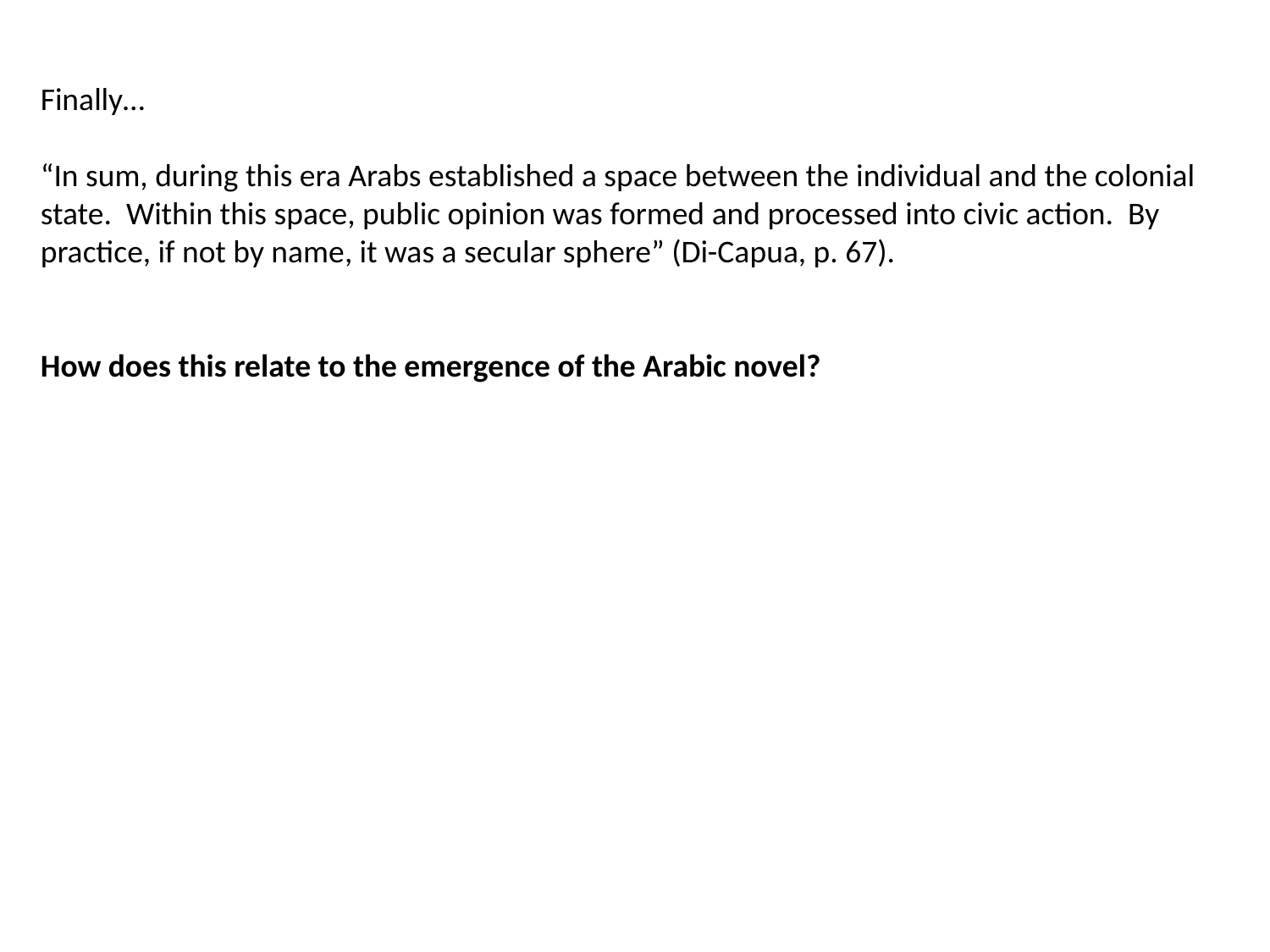

Finally…

“In sum, during this era Arabs established a space between the individual and the colonial state.  Within this space, public opinion was formed and processed into civic action.  By practice, if not by name, it was a secular sphere” (Di-Capua, p. 67).

How does this relate to the emergence of the Arabic novel?